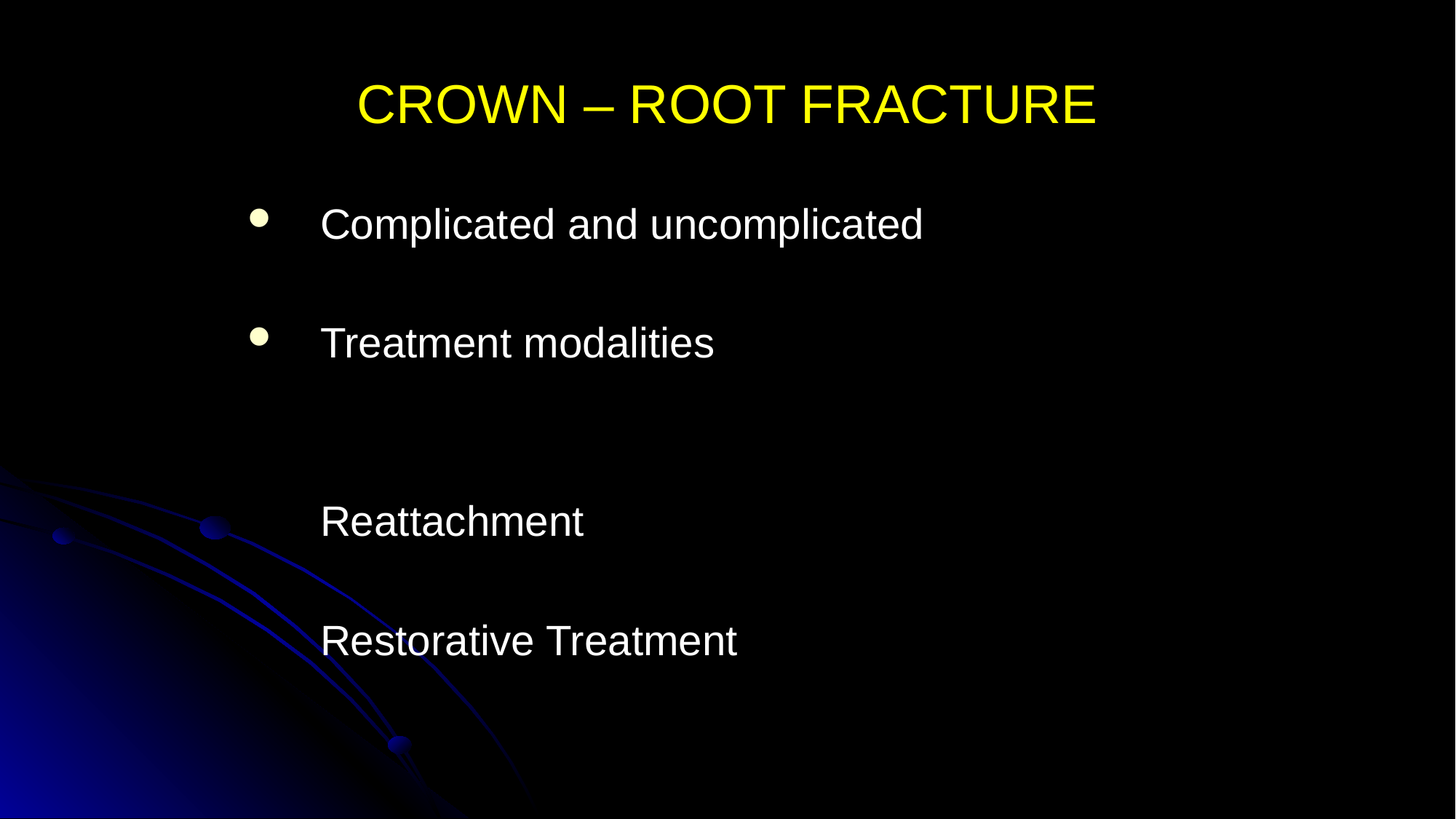

# CROWN – ROOT FRACTURE
Complicated and uncomplicated

Treatment modalities

	Reattachment

	Restorative Treatment